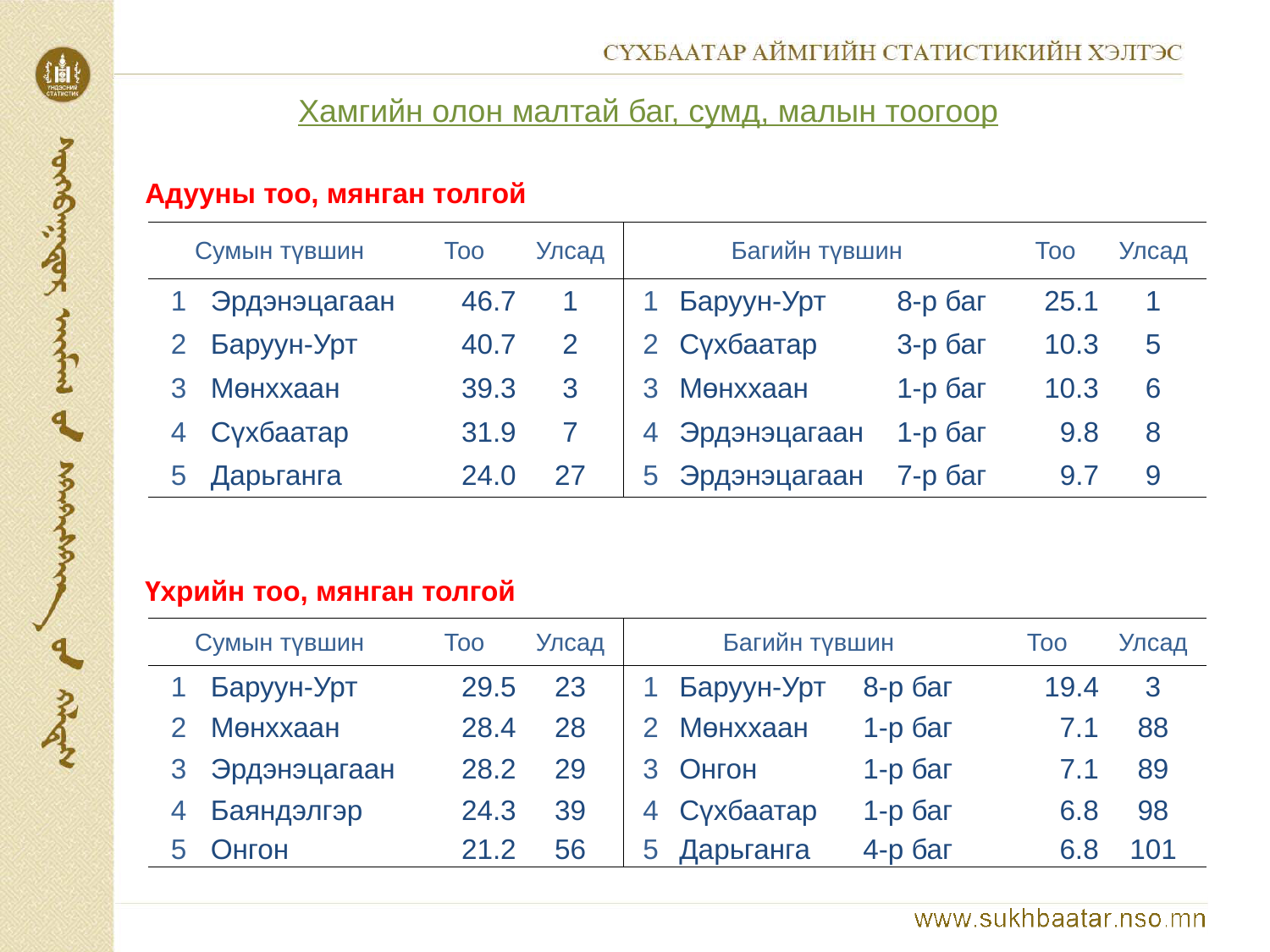

Хамгийн олон малтай баг, сумд, малын тоогоор
Адууны тоо, мянган толгой
| Сумын түвшин |  | Тоо | Улсад | Багийн түвшин |  |  | Тоо | Улсад |
| --- | --- | --- | --- | --- | --- | --- | --- | --- |
| 1 | Эрдэнэцагаан | 46.7 | 1 | 1 | Баруун-Урт | 8-р баг | 25.1 | 1 |
| 2 | Баруун-Урт | 40.7 | 2 | 2 | Сүхбаатар | 3-р баг | 10.3 | 5 |
| 3 | Мөнххаан | 39.3 | 3 | 3 | Мөнххаан | 1-р баг | 10.3 | 6 |
| 4 | Сүхбаатар | 31.9 | 7 | 4 | Эрдэнэцагаан | 1-р баг | 9.8 | 8 |
| 5 | Дарьганга | 24.0 | 27 | 5 | Эрдэнэцагаан | 7-р баг | 9.7 | 9 |
Үхрийн тоо, мянган толгой
| Сумын түвшин |  | Тоо | Улсад | Багийн түвшин |  |  | Тоо | Улсад |
| --- | --- | --- | --- | --- | --- | --- | --- | --- |
| 1 | Баруун-Урт | 29.5 | 23 | 1 | Баруун-Урт | 8-р баг | 19.4 | 3 |
| 2 | Мөнххаан | 28.4 | 28 | 2 | Мөнххаан | 1-р баг | 7.1 | 88 |
| 3 | Эрдэнэцагаан | 28.2 | 29 | 3 | Онгон | 1-р баг | 7.1 | 89 |
| 4 | Баяндэлгэр | 24.3 | 39 | 4 | Сүхбаатар | 1-р баг | 6.8 | 98 |
| 5 | Онгон | 21.2 | 56 | 5 | Дарьганга | 4-р баг | 6.8 | 101 |